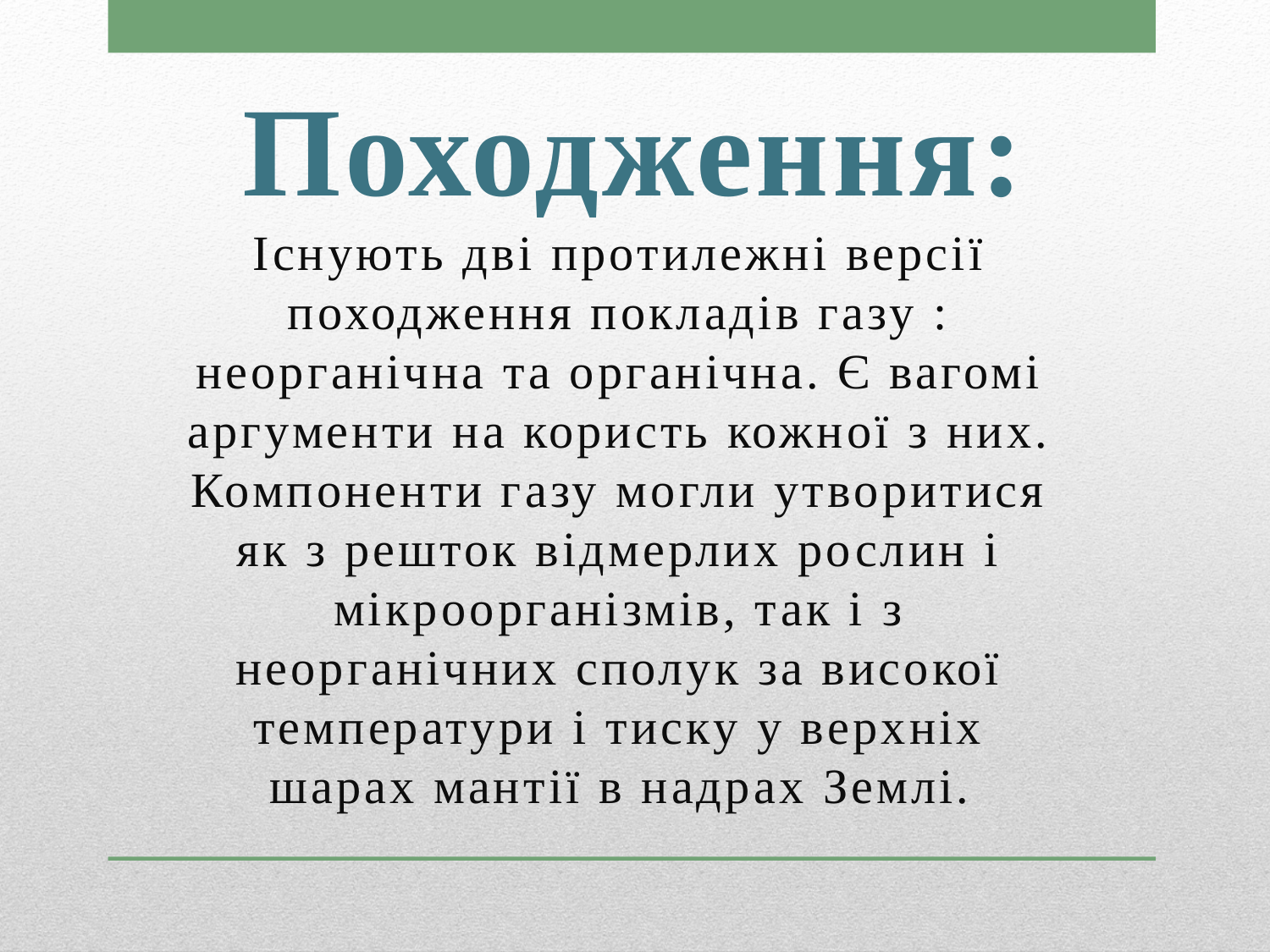

Походження:
Існують дві протилежні версії походження покладів газу : неорганічна та органічна. Є вагомі аргументи на користь кожної з них. Компоненти газу могли утворитися як з решток відмерлих рослин і мікроорганізмів, так і з неорганічних сполук за високої температури і тиску у верхніх шарах мантії в надрах Землі.